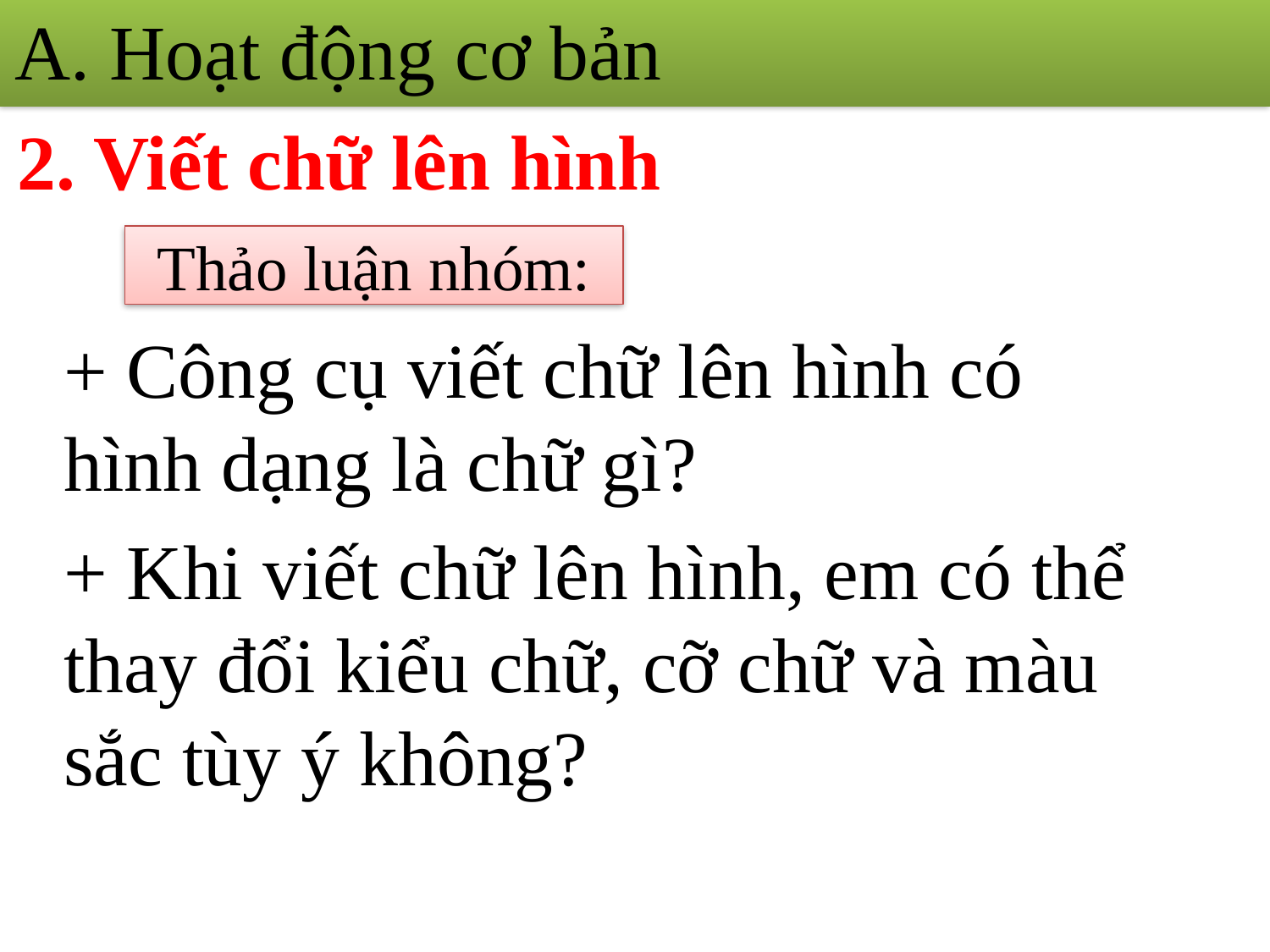

A. Hoạt động cơ bản
2. Viết chữ lên hình
Thảo luận nhóm:
+ Công cụ viết chữ lên hình có hình dạng là chữ gì?
+ Khi viết chữ lên hình, em có thể thay đổi kiểu chữ, cỡ chữ và màu sắc tùy ý không?